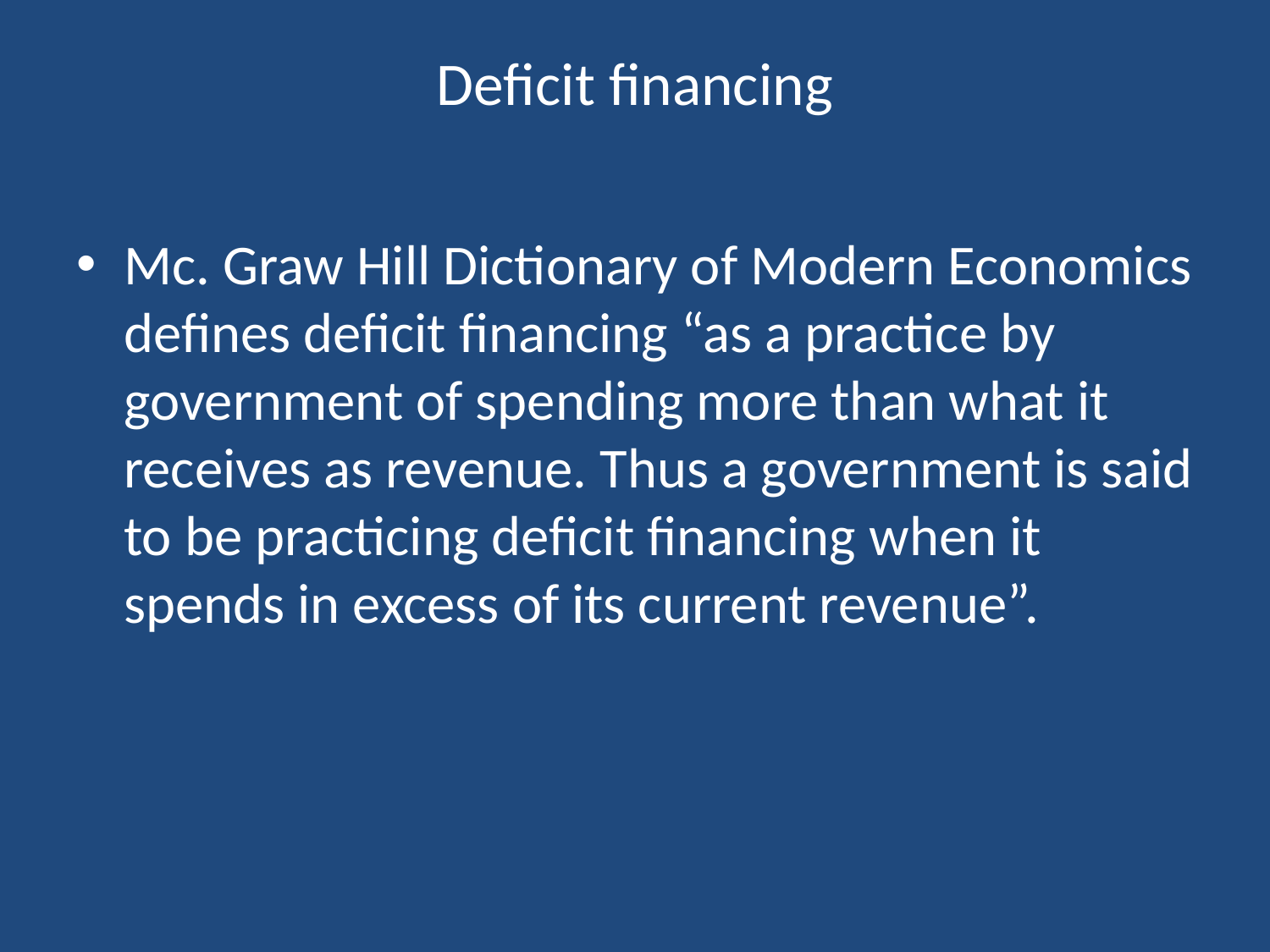

# Deficit financing
Mc. Graw Hill Dictionary of Modern Economics defines deficit financing “as a practice by government of spending more than what it receives as revenue. Thus a government is said to be practicing deficit financing when it spends in excess of its current revenue”.